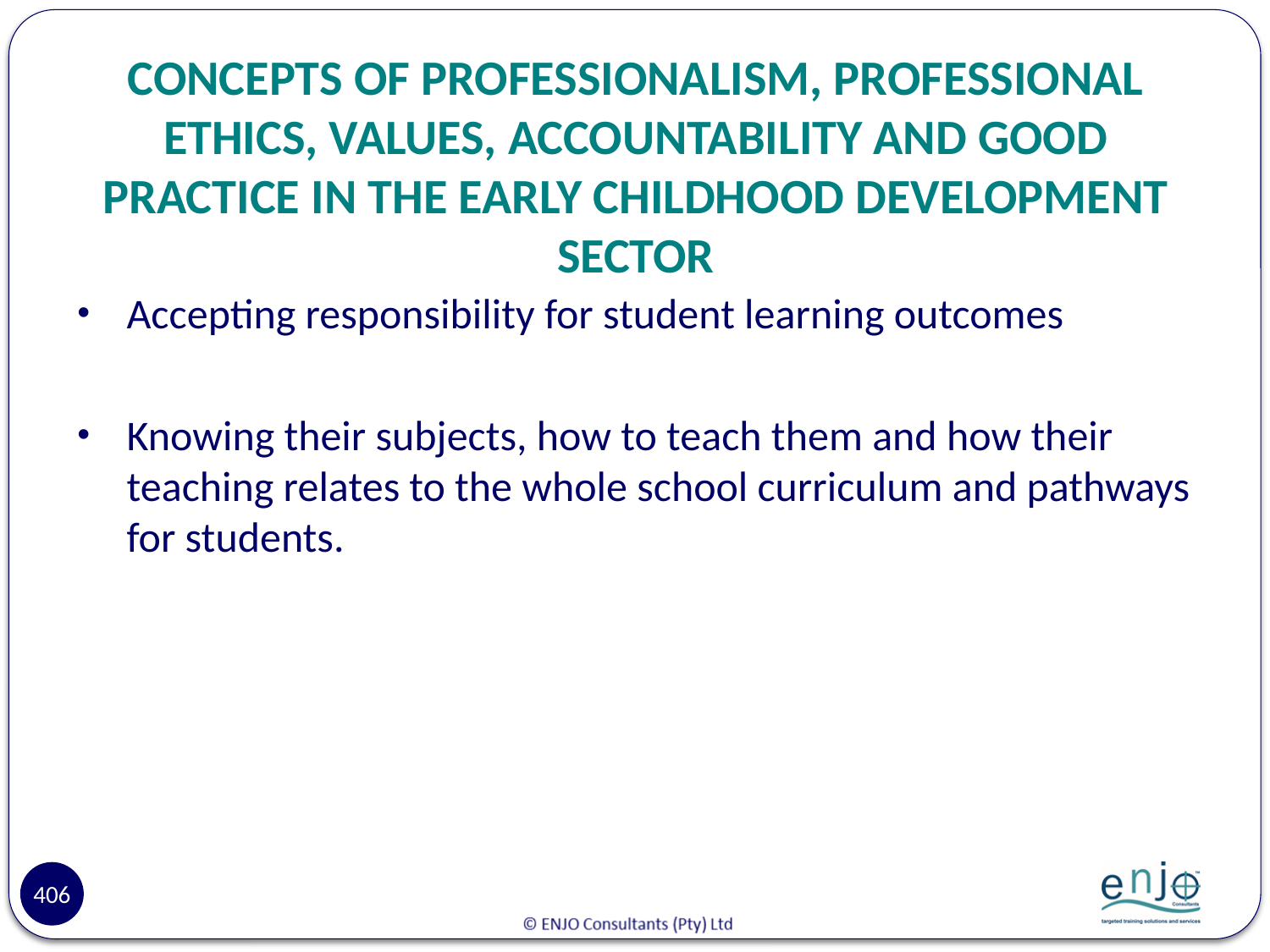

# CONCEPTS OF PROFESSIONALISM, PROFESSIONAL ETHICS, VALUES, ACCOUNTABILITY AND GOOD PRACTICE IN THE EARLY CHILDHOOD DEVELOPMENT SECTOR
Accepting responsibility for student learning outcomes

Knowing their subjects, how to teach them and how their teaching relates to the whole school curriculum and pathways for students.

406